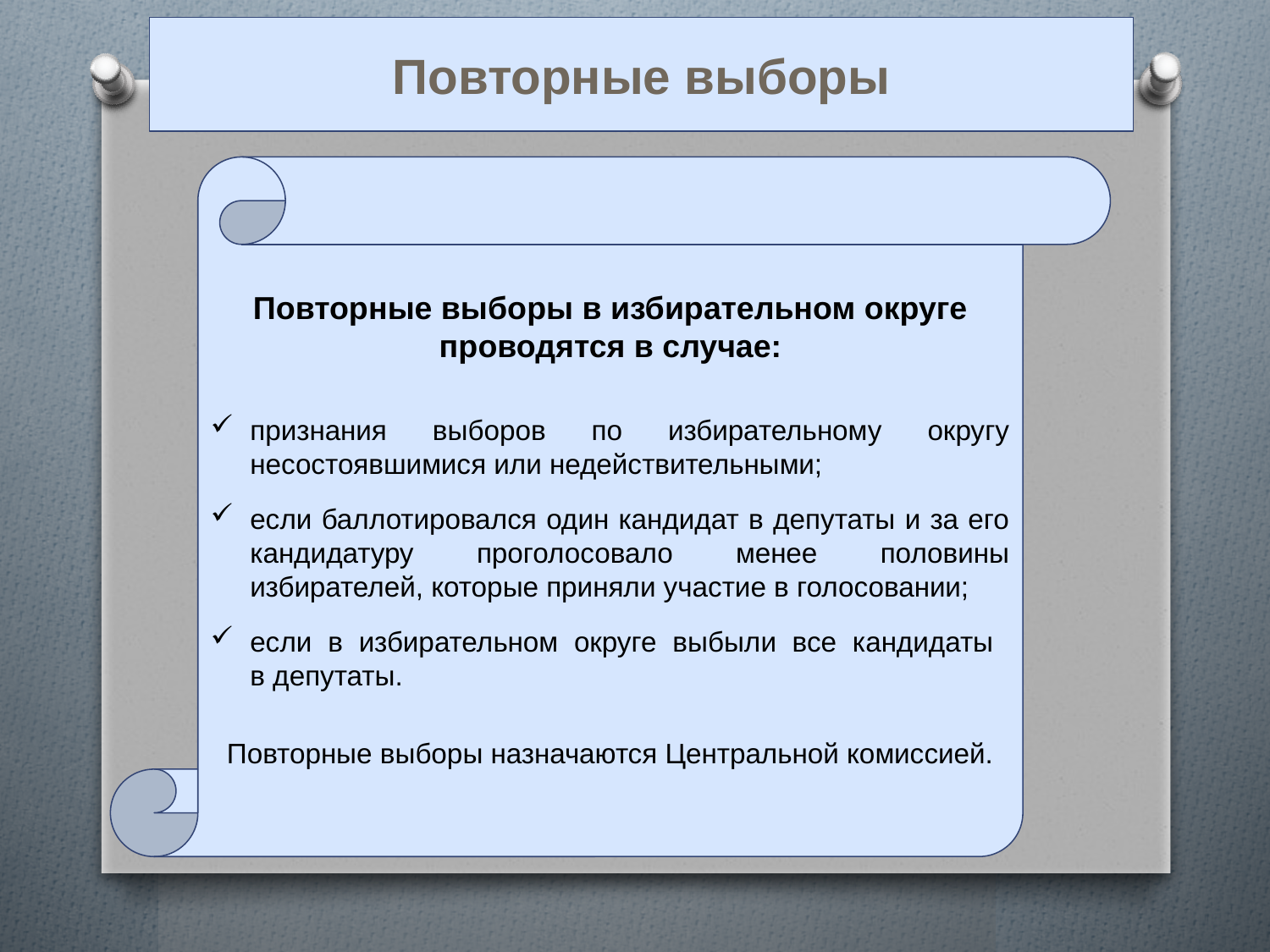

# Повторные выборы
Повторные выборы в избирательном округе проводятся в случае:

признания выборов по избирательному округу несостоявшимися или недействительными;
если баллотировался один кандидат в депутаты и за его кандидатуру проголосовало менее половины избирателей, которые приняли участие в голосовании;
если в избирательном округе выбыли все кандидаты
в депутаты.

Повторные выборы назначаются Центральной комиссией.